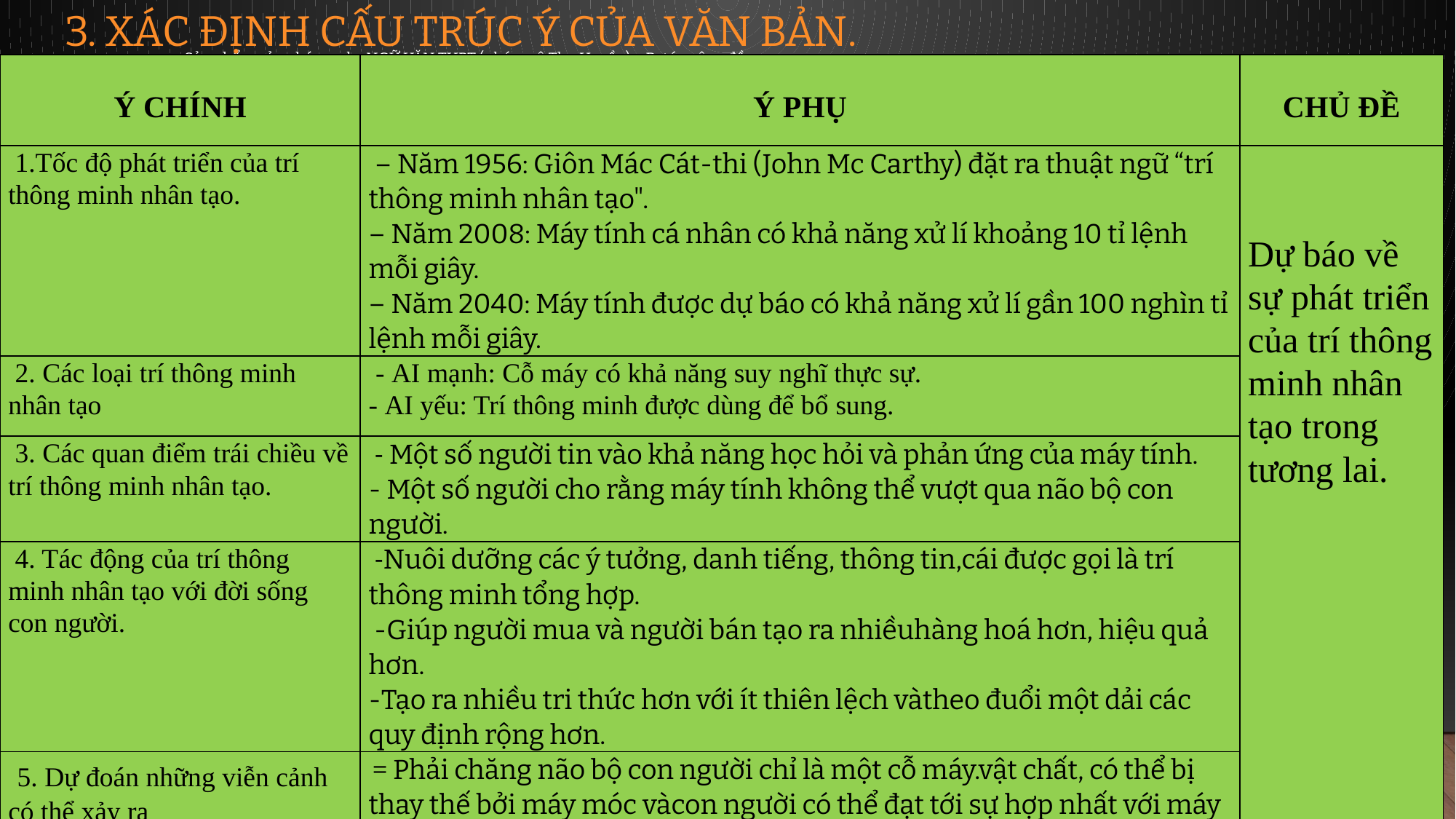

# 3. XÁC ĐỊNH CẤU TRÚC Ý CỦA VĂN BẢN.
Sản phẩm của nhóm zalo: NGỮ VĂN THPT (nhóm cô Thu Huyền) – Dự án cộng đồng
| Ý CHÍNH | Ý PHỤ | CHỦ ĐỀ |
| --- | --- | --- |
| 1.Tốc độ phát triển của trí thông minh nhân tạo. | – Năm 1956: Giôn Mác Cát-thi (John Mc Carthy) đặt ra thuật ngữ “trí thông minh nhân tạo". – Năm 2008: Máy tính cá nhân có khả năng xử lí khoảng 10 tỉ lệnh mỗi giây. – Năm 2040: Máy tính được dự báo có khả năng xử lí gần 100 nghìn tỉ lệnh mỗi giây. | Dự báo về sự phát triển của trí thông minh nhân tạo trong tương lai. |
| 2. Các loại trí thông minh nhân tạo | - AI mạnh: Cỗ máy có khả năng suy nghĩ thực sự. - AI yếu: Trí thông minh được dùng để bổ sung. |  |
| 3. Các quan điểm trái chiều về trí thông minh nhân tạo. | - Một số người tin vào khả năng học hỏi và phản ứng của máy tính. - Một số người cho rằng máy tính không thể vượt qua não bộ con người. |  |
| 4. Tác động của trí thông minh nhân tạo với đời sống con người. | -Nuôi dưỡng các ý tưởng, danh tiếng, thông tin,cái được gọi là trí thông minh tổng hợp. -Giúp người mua và người bán tạo ra nhiềuhàng hoá hơn, hiệu quả hơn. -Tạo ra nhiều tri thức hơn với ít thiên lệch vàtheo đuổi một dải các quy định rộng hơn. |  |
| 5. Dự đoán những viễn cảnh có thể xảy ra | = Phải chăng não bộ con người chỉ là một cỗ máy.vật chất, có thể bị thay thế bởi máy móc vàcon người có thể đạt tới sự hợp nhất với máy móc?= Khi máy móc trở nên rất thông minh, điều gìcó thể xảy đến với những người làm những việcmà máy móc sẽ đảm nhiệm trong tương lai? |  |